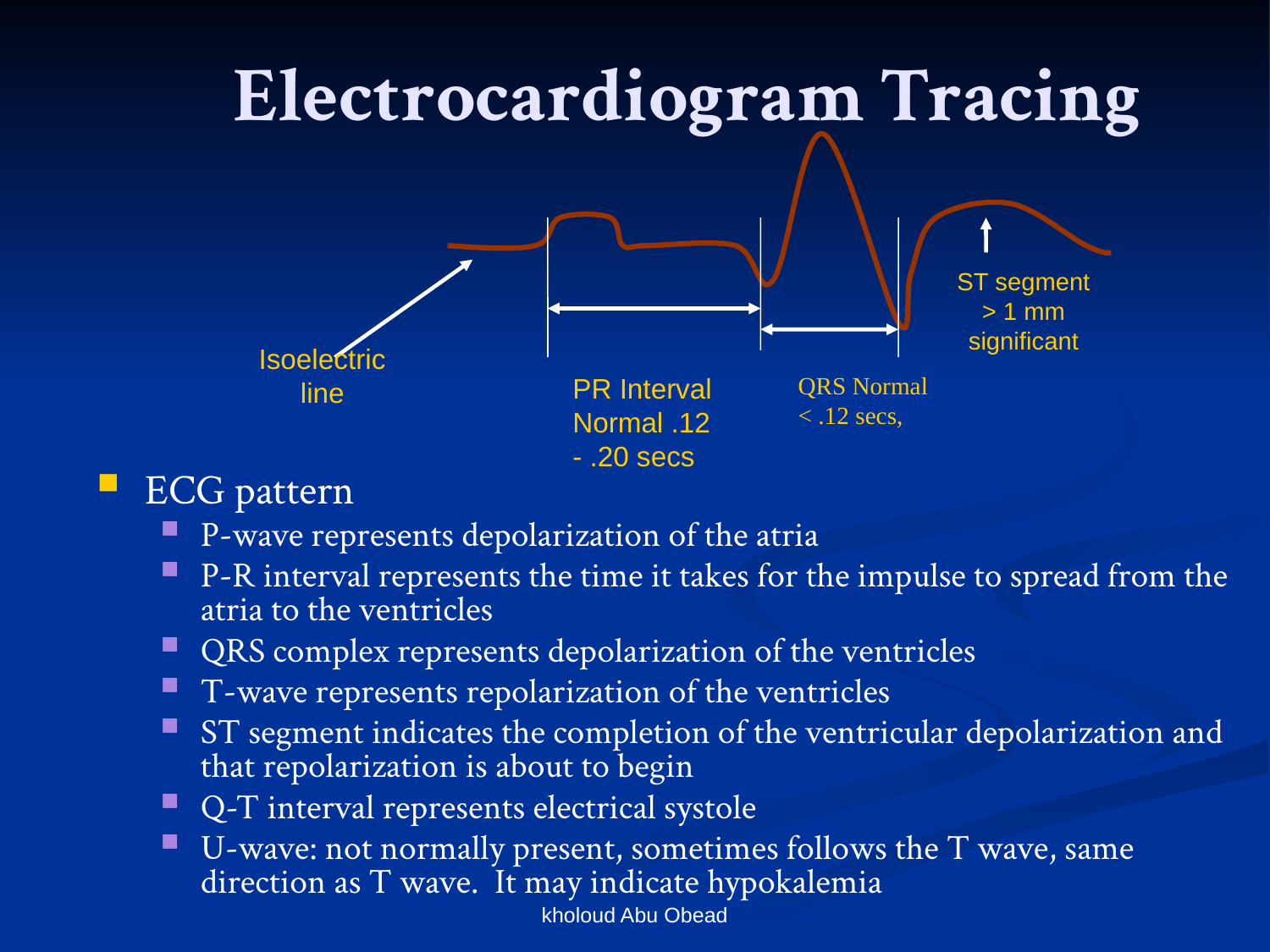

# Electrocardiogram Tracing

ST segment > 1 mm significant

Isoelectric line
QRS Normal < .12 secs,
PR Interval Normal .12 - .20 secs
ECG pattern
P-wave represents depolarization of the atria
P-R interval represents the time it takes for the impulse to spread from the atria to the ventricles
QRS complex represents depolarization of the ventricles
T-wave represents repolarization of the ventricles
ST segment indicates the completion of the ventricular depolarization and that repolarization is about to begin
Q-T interval represents electrical systole
U-wave: not normally present, sometimes follows the T wave, same direction as T wave.  It may indicate hypokalemia

kholoud Abu Obead